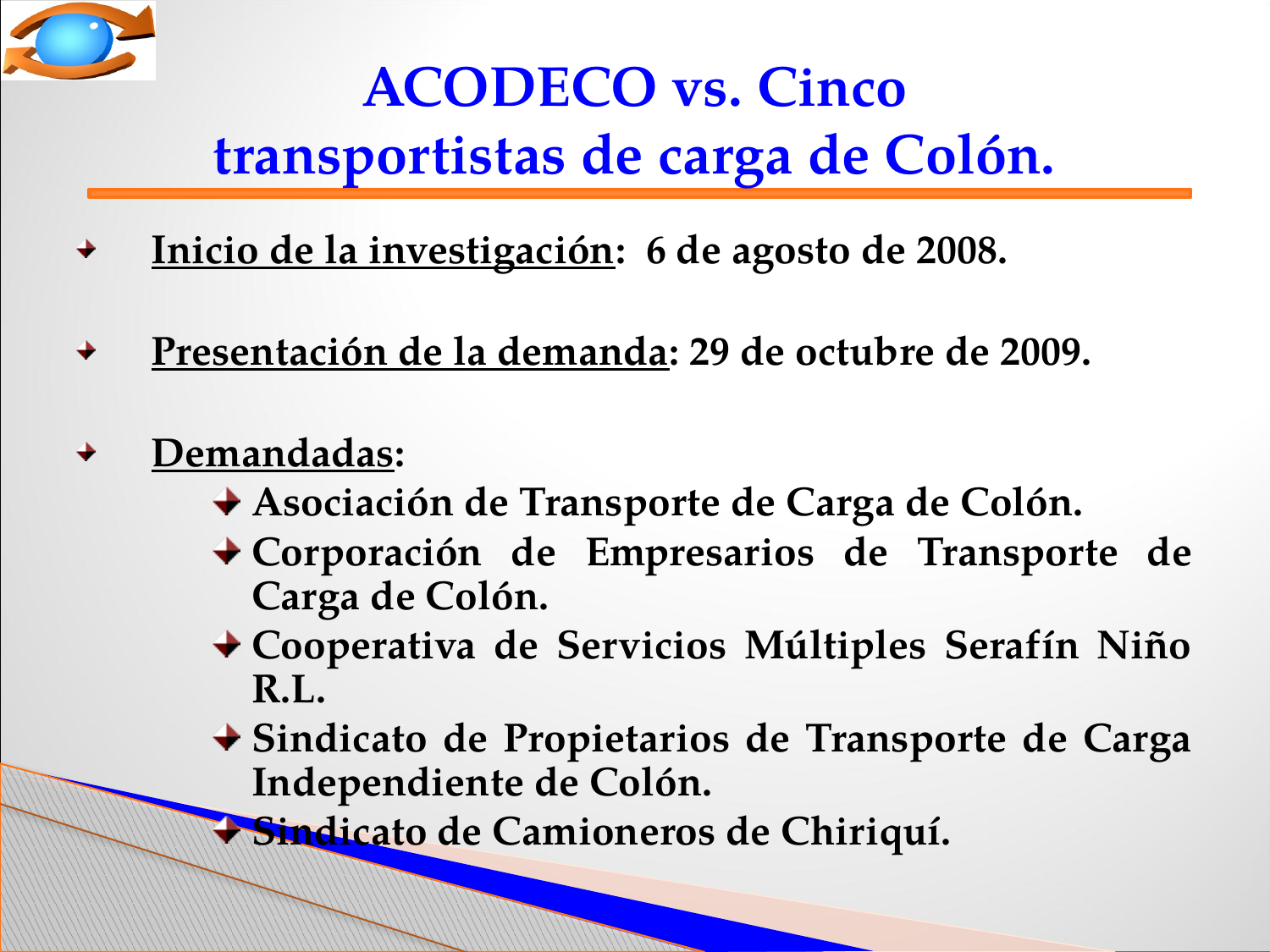

# ACODECO vs. Cinco transportistas de carga de Colón.
Inicio de la investigación:  6 de agosto de 2008.

Presentación de la demanda: 29 de octubre de 2009.

Demandadas:
Asociación de Transporte de Carga de Colón.
Corporación de Empresarios de Transporte de Carga de Colón.
Cooperativa de Servicios Múltiples Serafín Niño R.L.
Sindicato de Propietarios de Transporte de Carga Independiente de Colón.
Sindicato de Camioneros de Chiriquí.